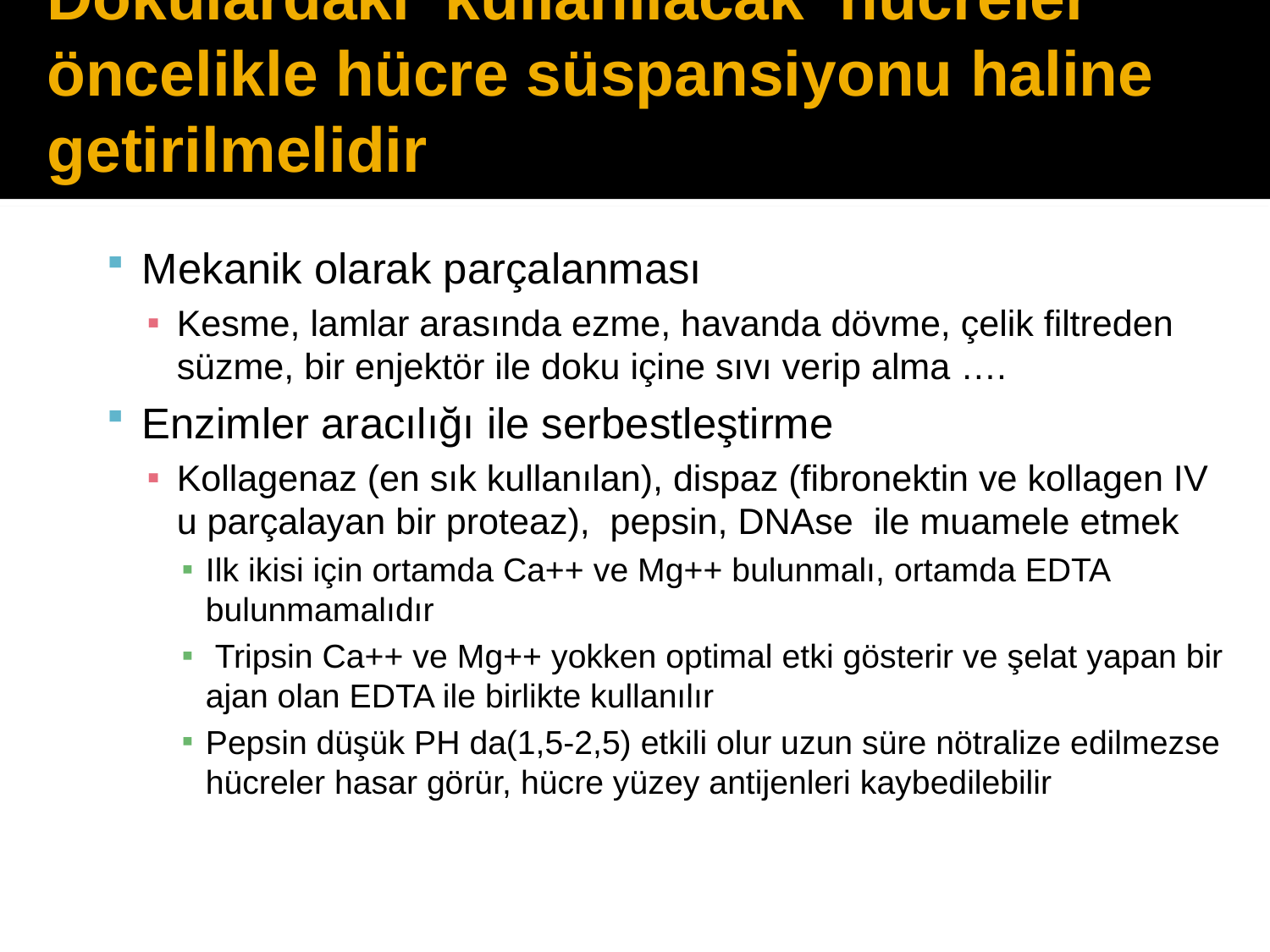

# Dokulardaki  kullanılacak  hücreler  öncelikle hücre süspansiyonu haline getirilmelidir
Mekanik olarak parçalanması
Kesme, lamlar arasında ezme, havanda dövme, çelik filtreden süzme, bir enjektör ile doku içine sıvı verip alma ….
Enzimler aracılığı ile serbestleştirme
Kollagenaz (en sık kullanılan), dispaz (fibronektin ve kollagen IV u parçalayan bir proteaz),  pepsin, DNAse  ile muamele etmek
Ilk ikisi için ortamda Ca++ ve Mg++ bulunmalı, ortamda EDTA bulunmamalıdır
 Tripsin Ca++ ve Mg++ yokken optimal etki gösterir ve şelat yapan bir ajan olan EDTA ile birlikte kullanılır
Pepsin düşük PH da(1,5-2,5) etkili olur uzun süre nötralize edilmezse hücreler hasar görür, hücre yüzey antijenleri kaybedilebilir